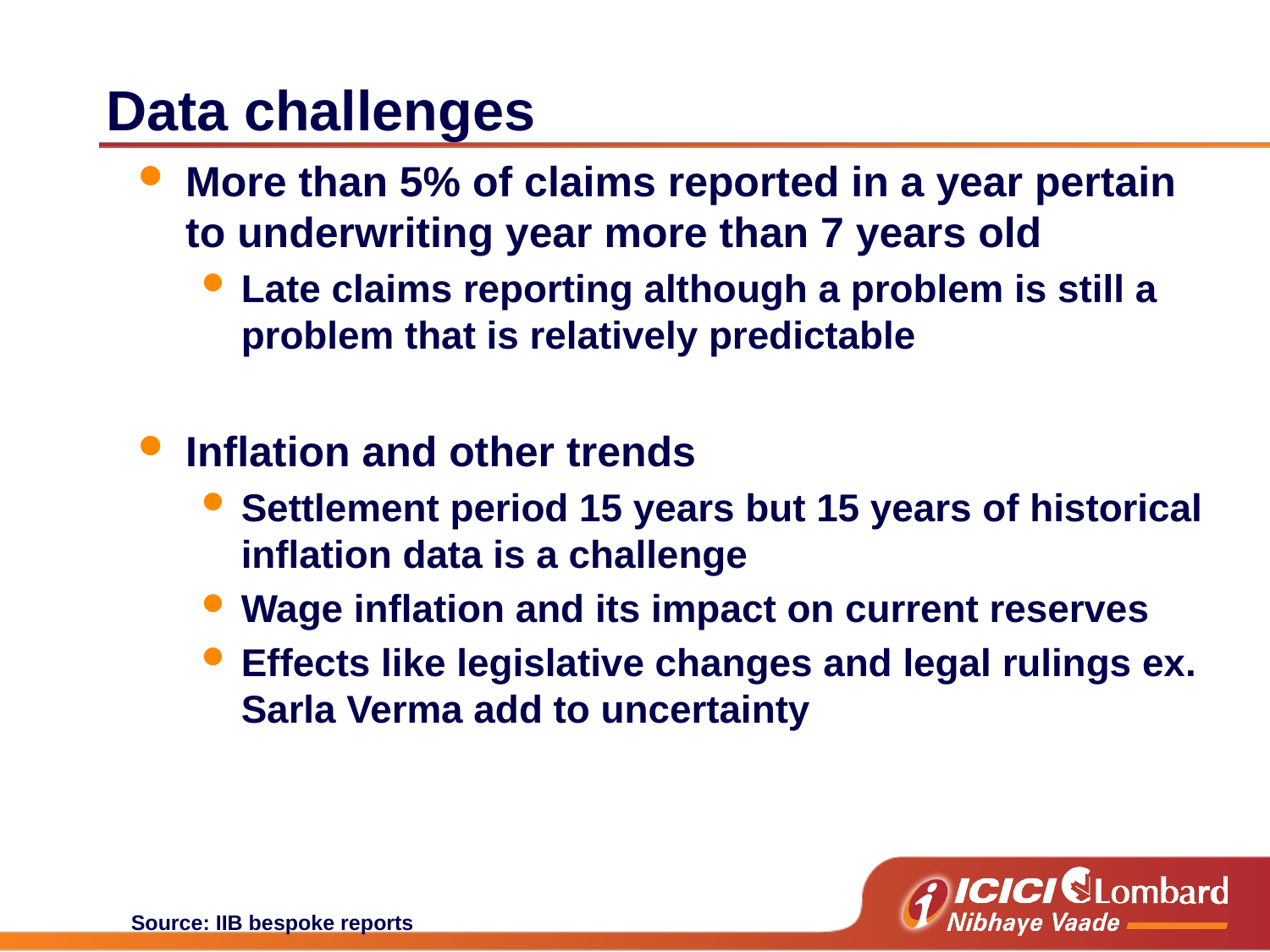

# Data challenges
More than 5% of claims reported in a year pertain to underwriting year more than 7 years old
Late claims reporting although a problem is still a problem that is relatively predictable

Inflation and other trends
Settlement period 15 years but 15 years of historical inflation data is a challenge
Wage inflation and its impact on current reserves
Effects like legislative changes and legal rulings ex. Sarla Verma add to uncertainty

Source: IIB bespoke reports